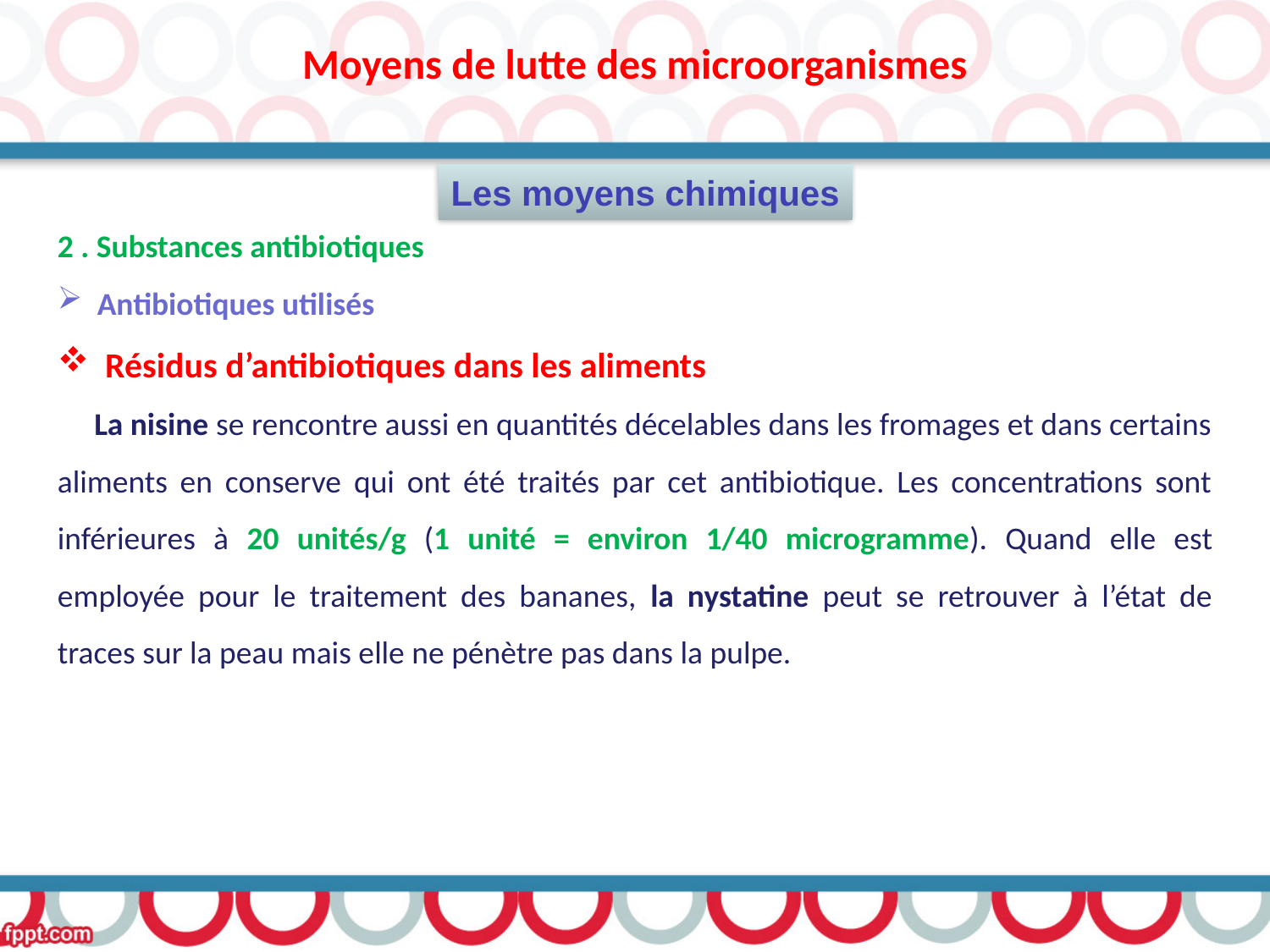

Moyens de lutte des microorganismes

2 . Substances antibiotiques
Antibiotiques utilisés
Résidus d’antibiotiques dans les aliments
     La nisine se rencontre aussi en quantités décelables dans les fromages et dans certains aliments en conserve qui ont été traités par cet antibiotique. Les concentrations sont inférieures à 20 unités/g (1 unité = environ 1/40 microgramme). Quand elle est employée pour le traitement des bananes, la nystatine peut se retrouver à l’état de traces sur la peau mais elle ne pénètre pas dans la pulpe.
Les moyens chimiques